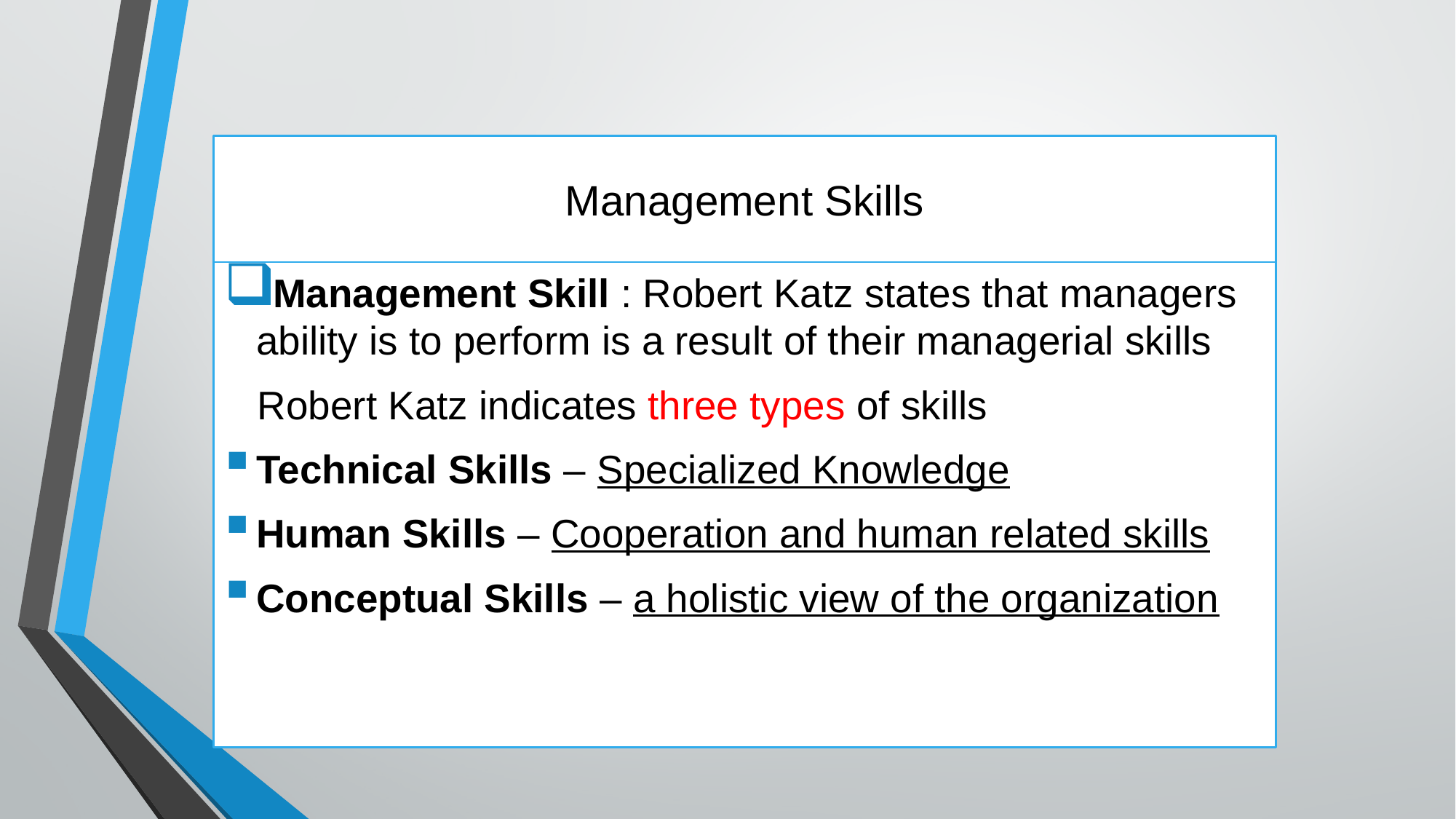

# Management Skills
Management Skill : Robert Katz states that managers ability is to perform is a result of their managerial skills
   Robert Katz indicates three types of skills
Technical Skills – Specialized Knowledge
Human Skills – Cooperation and human related skills
Conceptual Skills – a holistic view of the organization